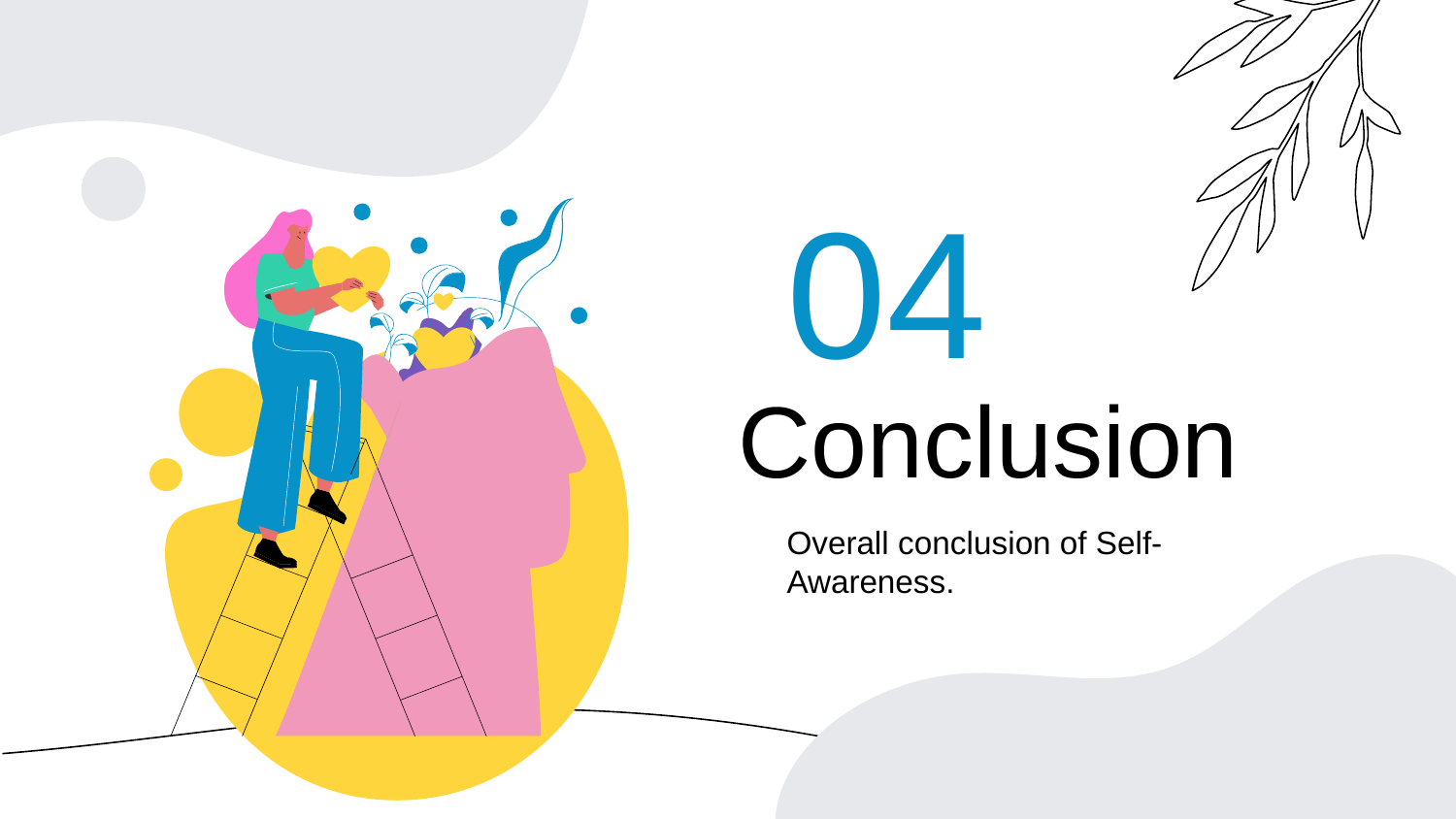

04

# Conclusion
Overall conclusion of Self-Awareness.